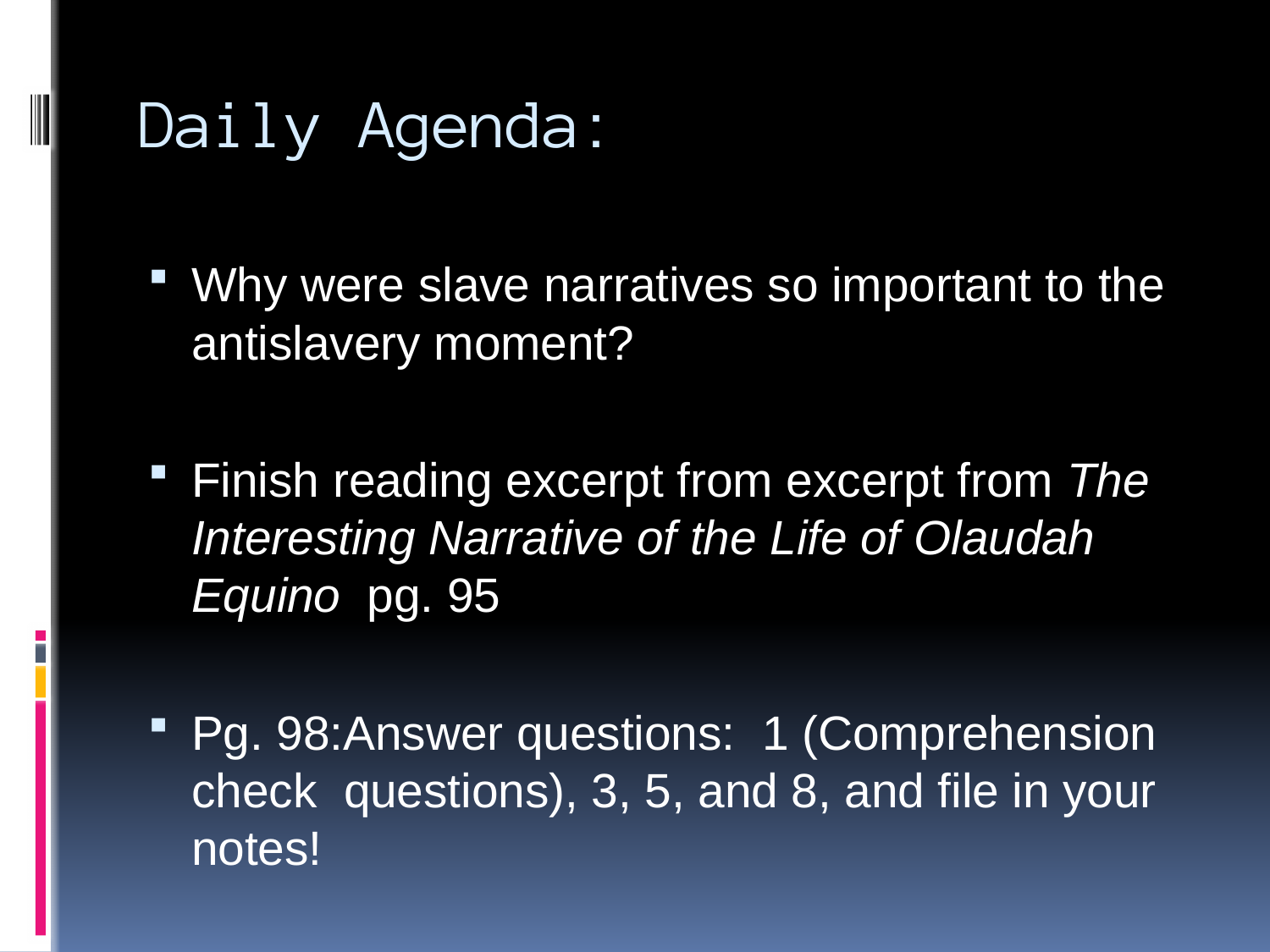

# Daily Agenda:
Why were slave narratives so important to the antislavery moment?

Finish reading excerpt from excerpt from The Interesting Narrative of the Life of Olaudah Equino  pg. 95

Pg. 98:Answer questions:  1 (Comprehension check  questions), 3, 5, and 8, and file in your notes!